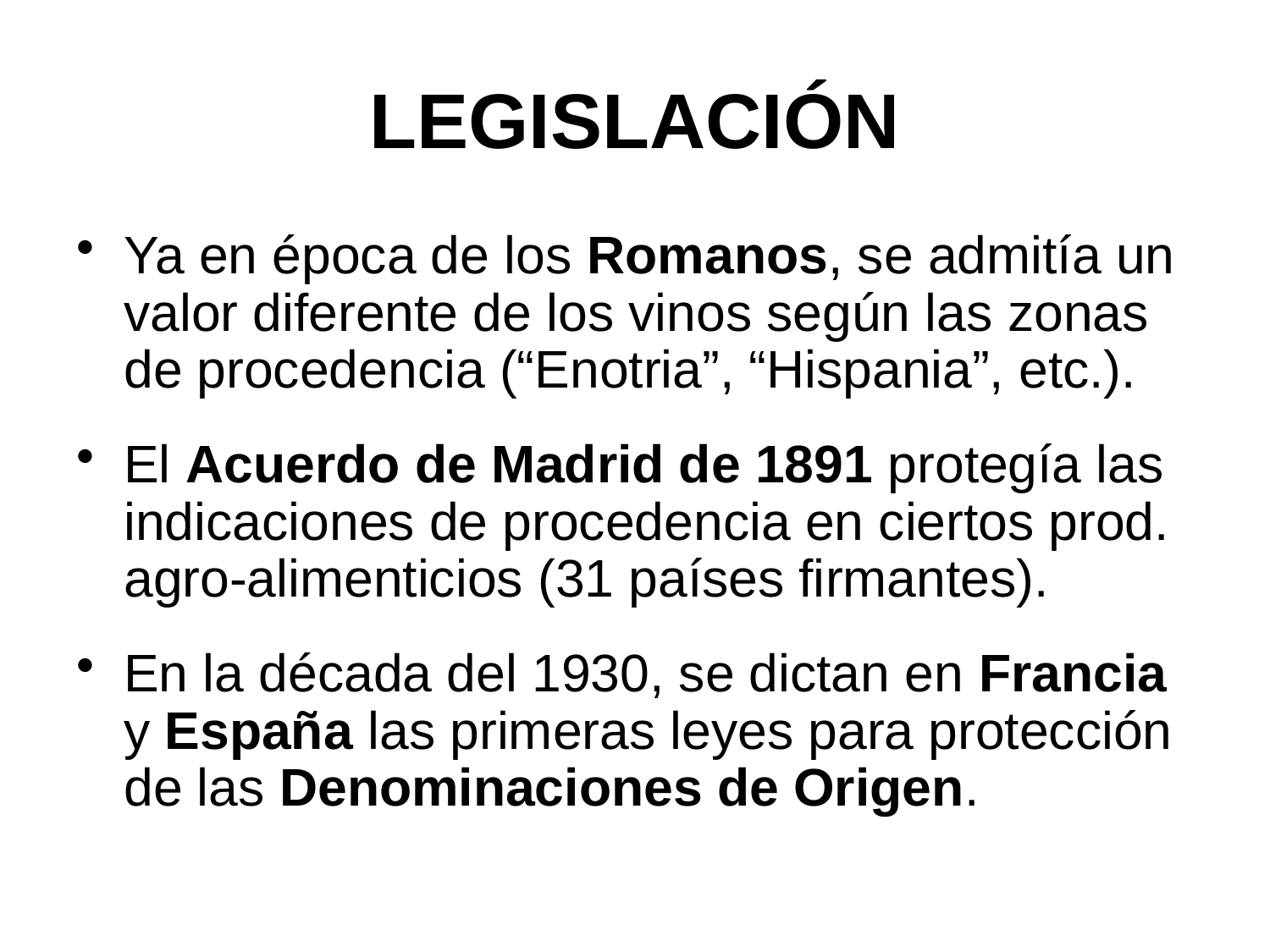

# LEGISLACIÓN
Ya en época de los Romanos, se admitía un valor diferente de los vinos según las zonas de procedencia (“Enotria”, “Hispania”, etc.).

El Acuerdo de Madrid de 1891 protegía las indicaciones de procedencia en ciertos prod. agro-alimenticios (31 países firmantes).

En la década del 1930, se dictan en Francia y España las primeras leyes para protección de las Denominaciones de Origen.